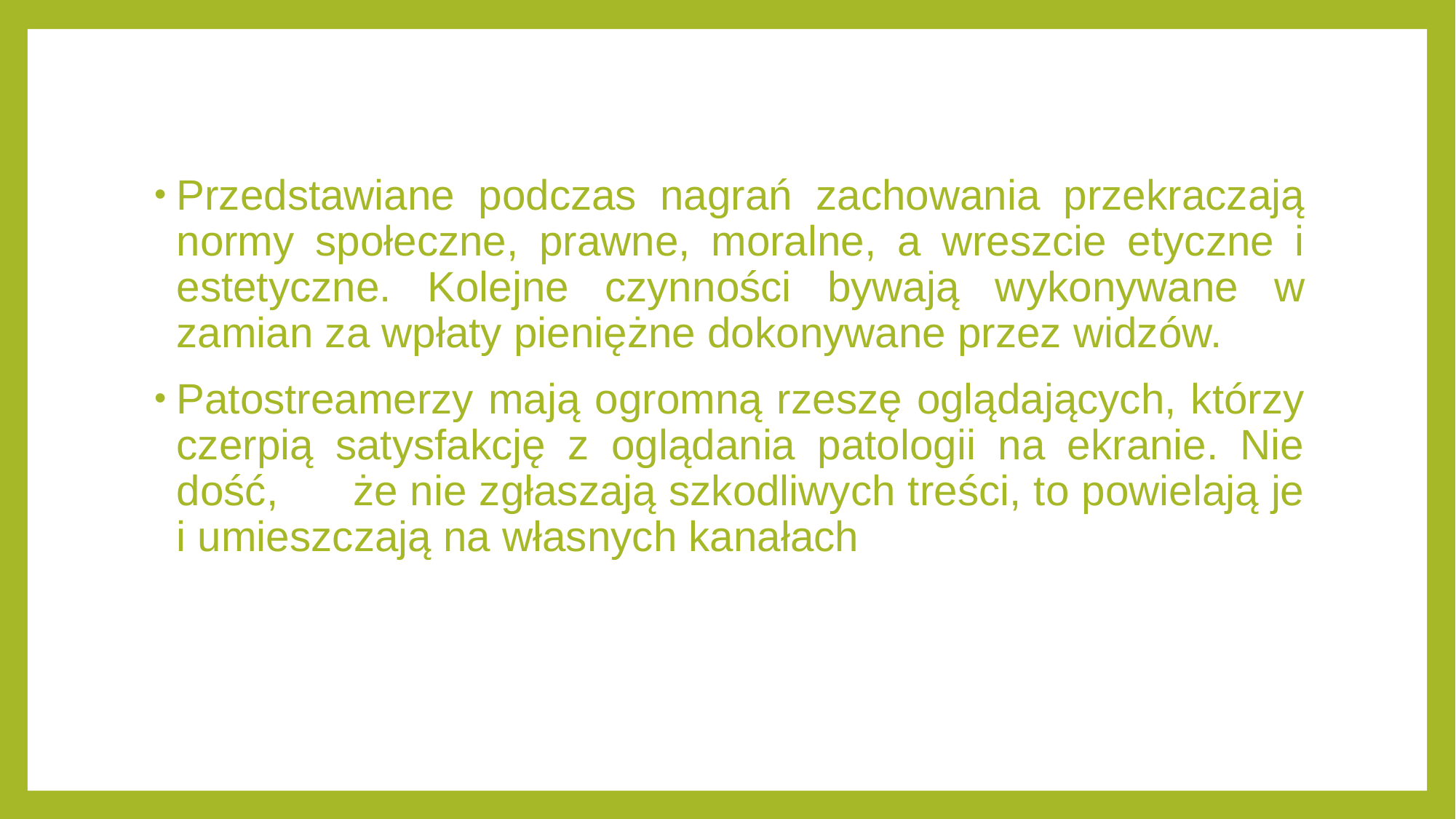

Przedstawiane podczas nagrań zachowania przekraczają normy społeczne, prawne, moralne, a wreszcie etyczne i estetyczne. Kolejne czynności bywają wykonywane w zamian za wpłaty pieniężne dokonywane przez widzów.
Patostreamerzy mają ogromną rzeszę oglądających, którzy czerpią satysfakcję z oglądania patologii na ekranie. Nie dość,      że nie zgłaszają szkodliwych treści, to powielają je i umieszczają na własnych kanałach